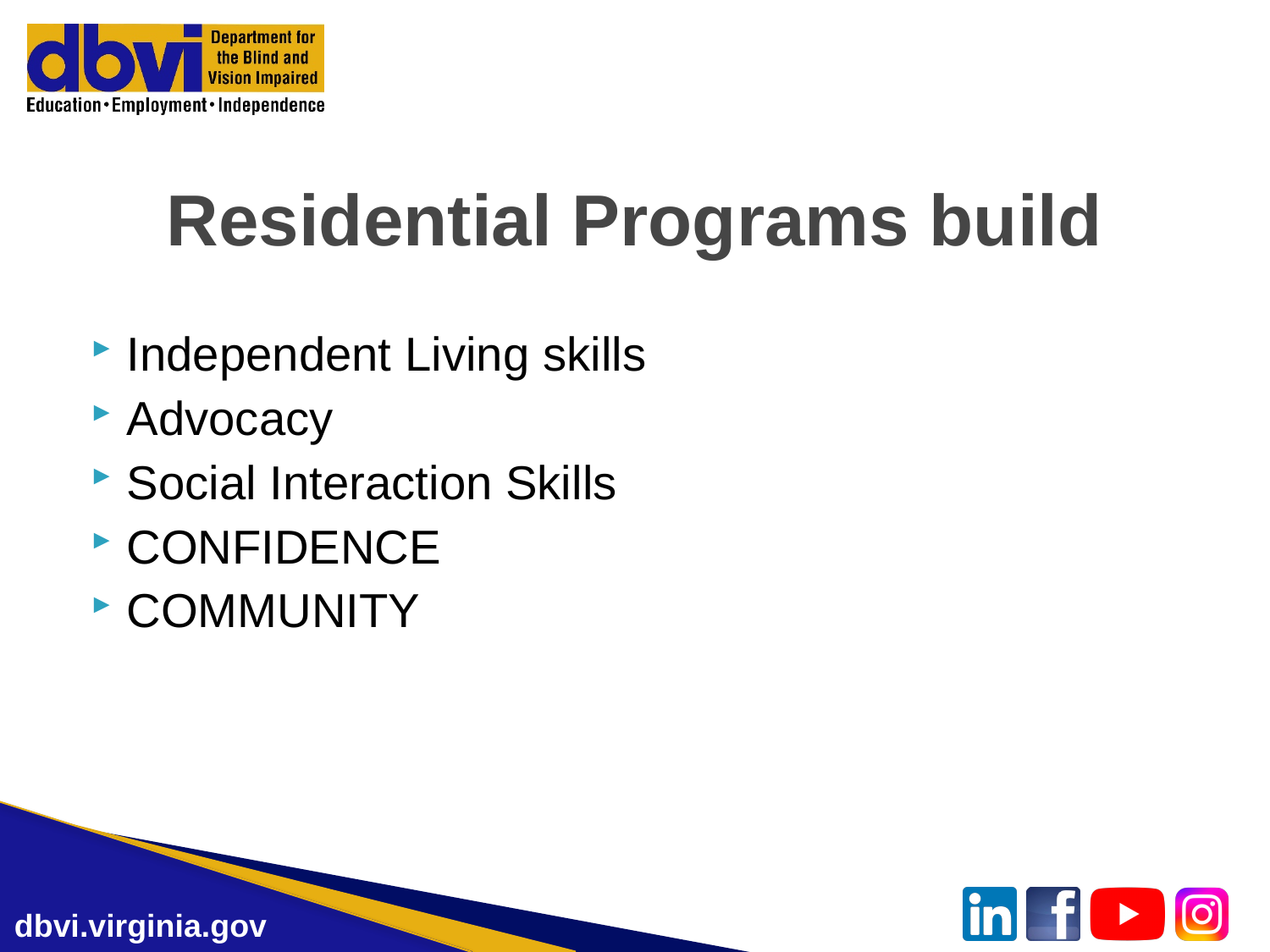

# Residential Programs build
Independent Living skills
Advocacy
Social Interaction Skills
CONFIDENCE
COMMUNITY